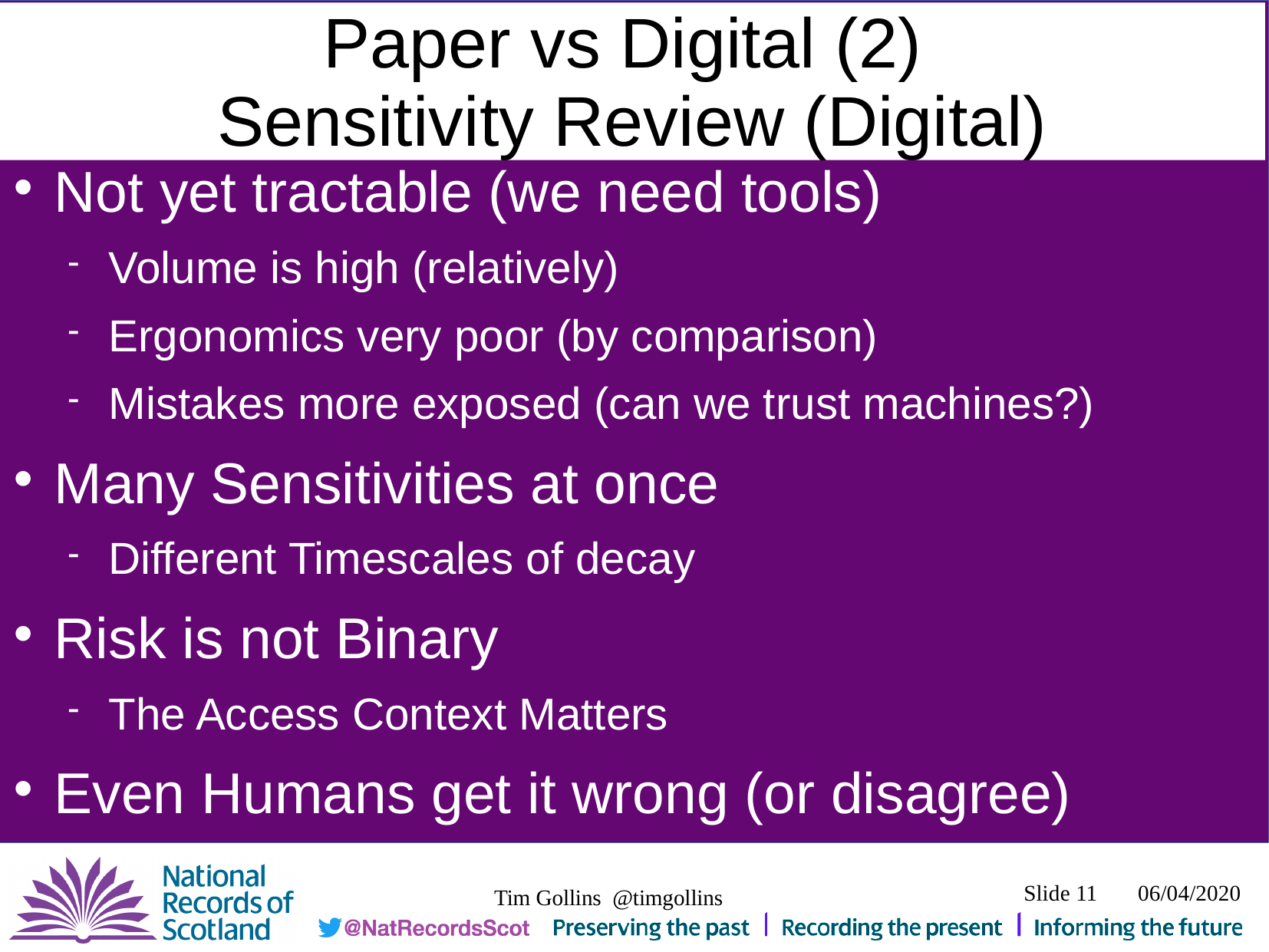

# Paper vs Digital (2) Sensitivity Review (Digital)
Not yet tractable (we need tools)
Volume is high (relatively)
Ergonomics very poor (by comparison)
Mistakes more exposed (can we trust machines?)
Many Sensitivities at once
Different Timescales of decay
Risk is not Binary
The Access Context Matters
Even Humans get it wrong (or disagree)
Slide 11
  06/04/2020
Tim Gollins  @timgollins